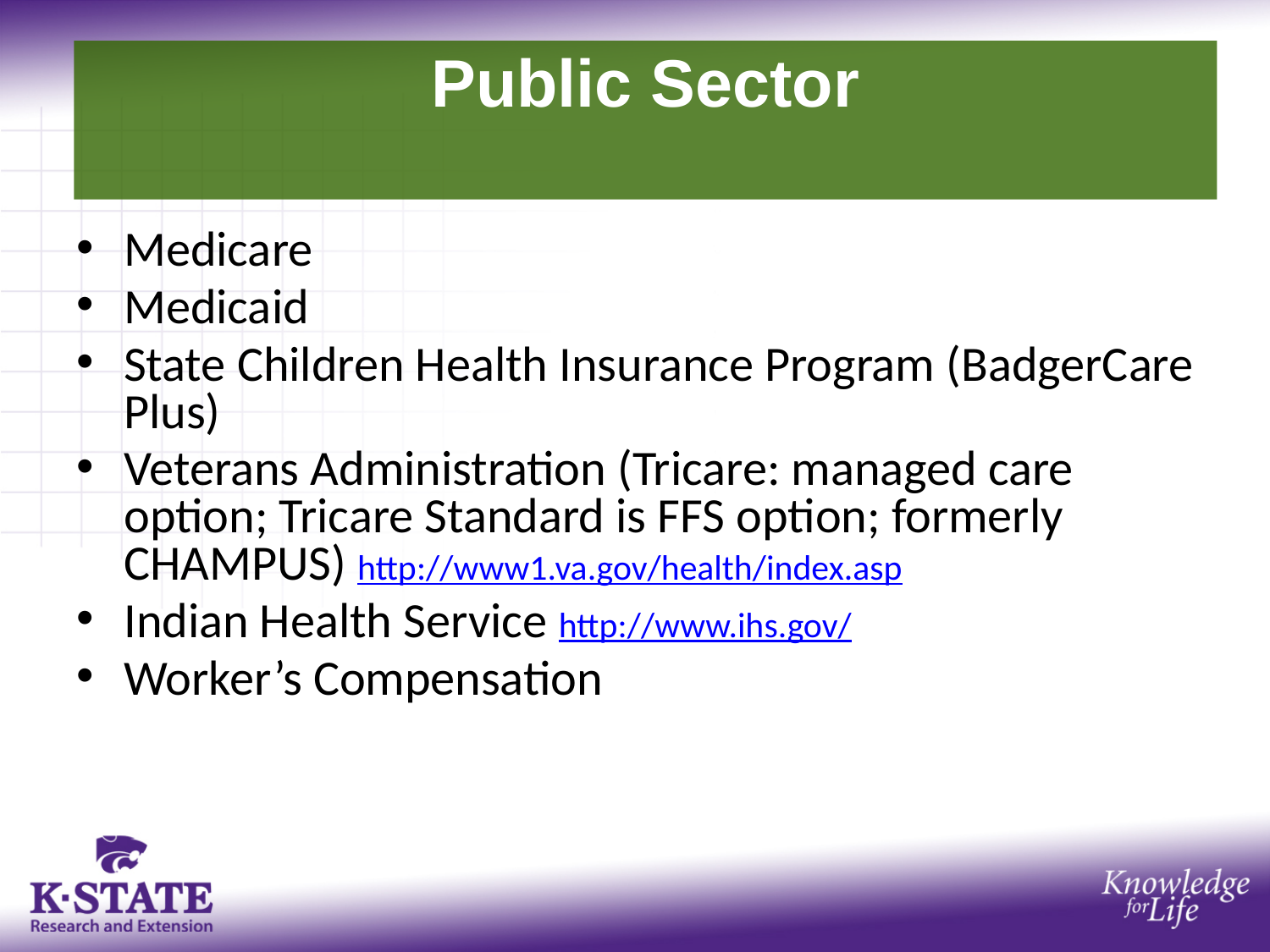

#
Public Sector

Medicare
Medicaid
State Children Health Insurance Program (BadgerCare Plus)
Veterans Administration (Tricare: managed care option; Tricare Standard is FFS option; formerly CHAMPUS) http://www1.va.gov/health/index.asp
Indian Health Service http://www.ihs.gov/
Worker’s Compensation